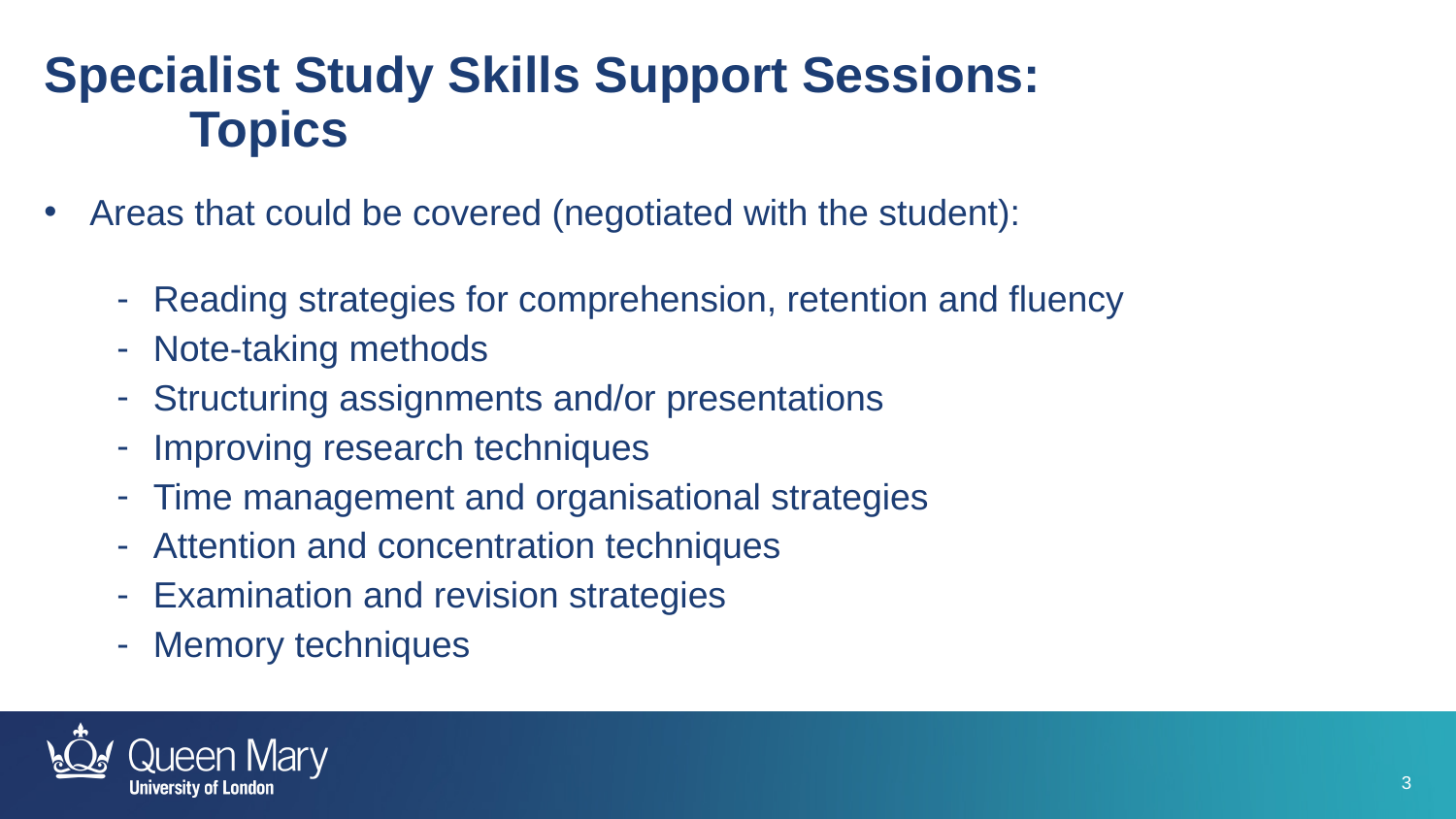

Specialist Study Skills Support Sessions:
	Topics

Areas that could be covered (negotiated with the student):

Reading strategies for comprehension, retention and fluency
Note-taking methods
Structuring assignments and/or presentations
Improving research techniques
Time management and organisational strategies
Attention and concentration techniques
Examination and revision strategies
Memory techniques